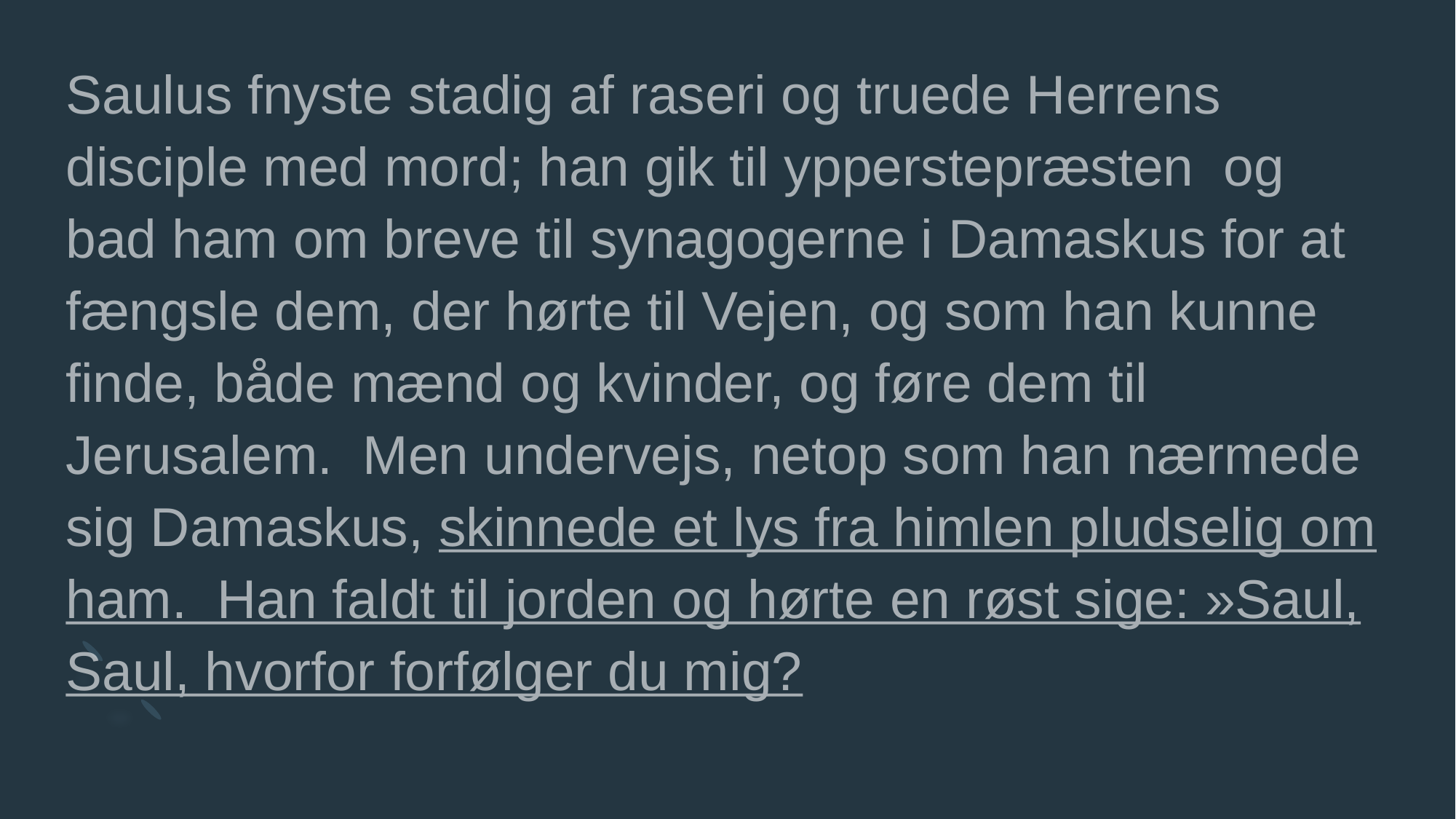

Saulus fnyste stadig af raseri og truede Herrens disciple med mord; han gik til ypperstepræsten  og bad ham om breve til synagogerne i Damaskus for at fængsle dem, der hørte til Vejen, og som han kunne finde, både mænd og kvinder, og føre dem til Jerusalem.  Men undervejs, netop som han nærmede sig Damaskus, skinnede et lys fra himlen pludselig om ham.  Han faldt til jorden og hørte en røst sige: »Saul, Saul, hvorfor forfølger du mig?